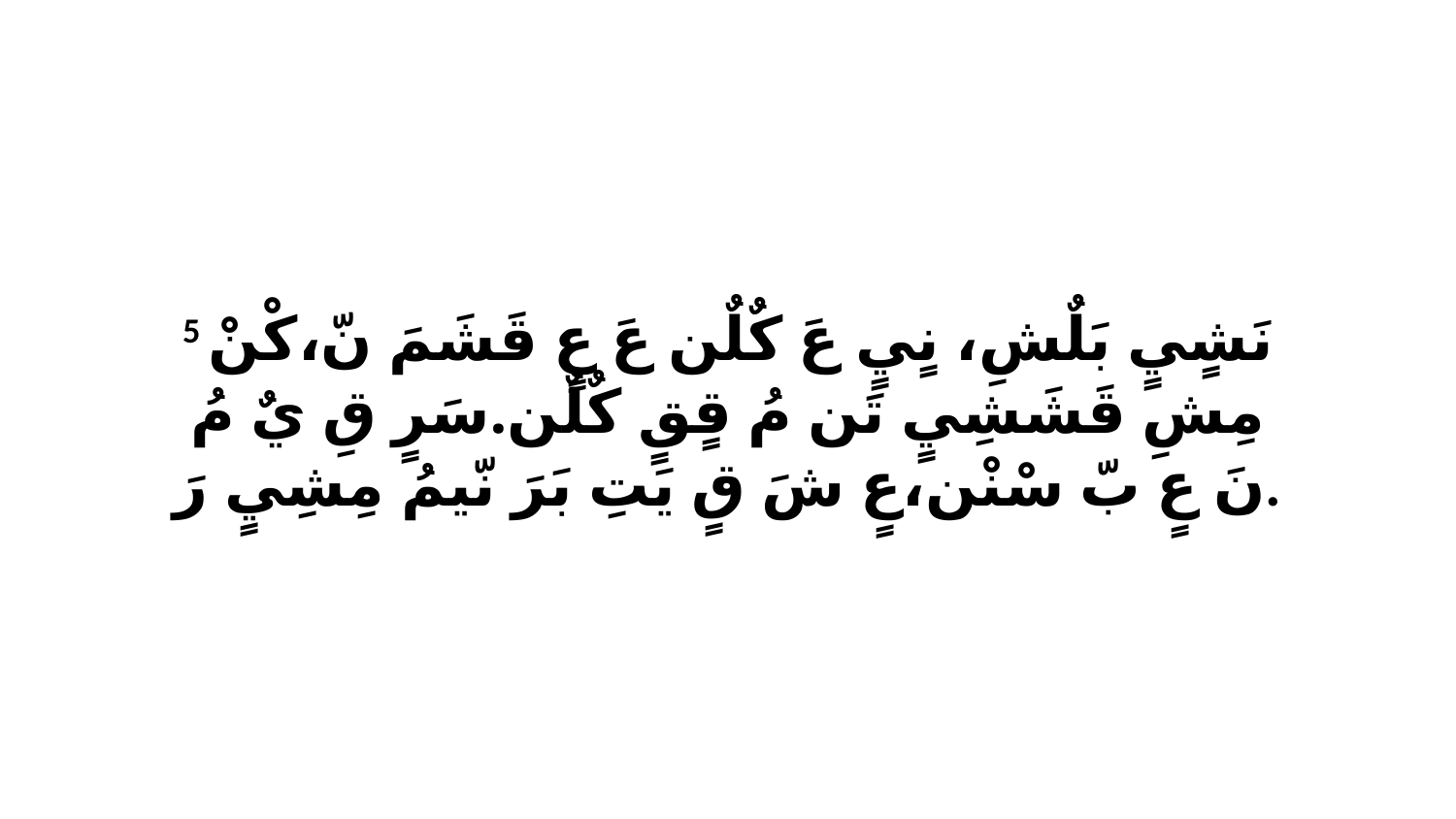

5 نَشٍيٍ بَلٌشِ، نٍيٍ عَ كٌلٌن عَ عٍ قَشَمَ نّ،كْنْ مِشِ قَشَشِيٍ تَن مُ قٍقٍ كٌلٌن.سَرٍ قِ يٌ مُ نَ عٍ بّ سْنْن،عٍ شَ قٍ يَتِ بَرَ نّيمُ مِشِيٍ رَ.